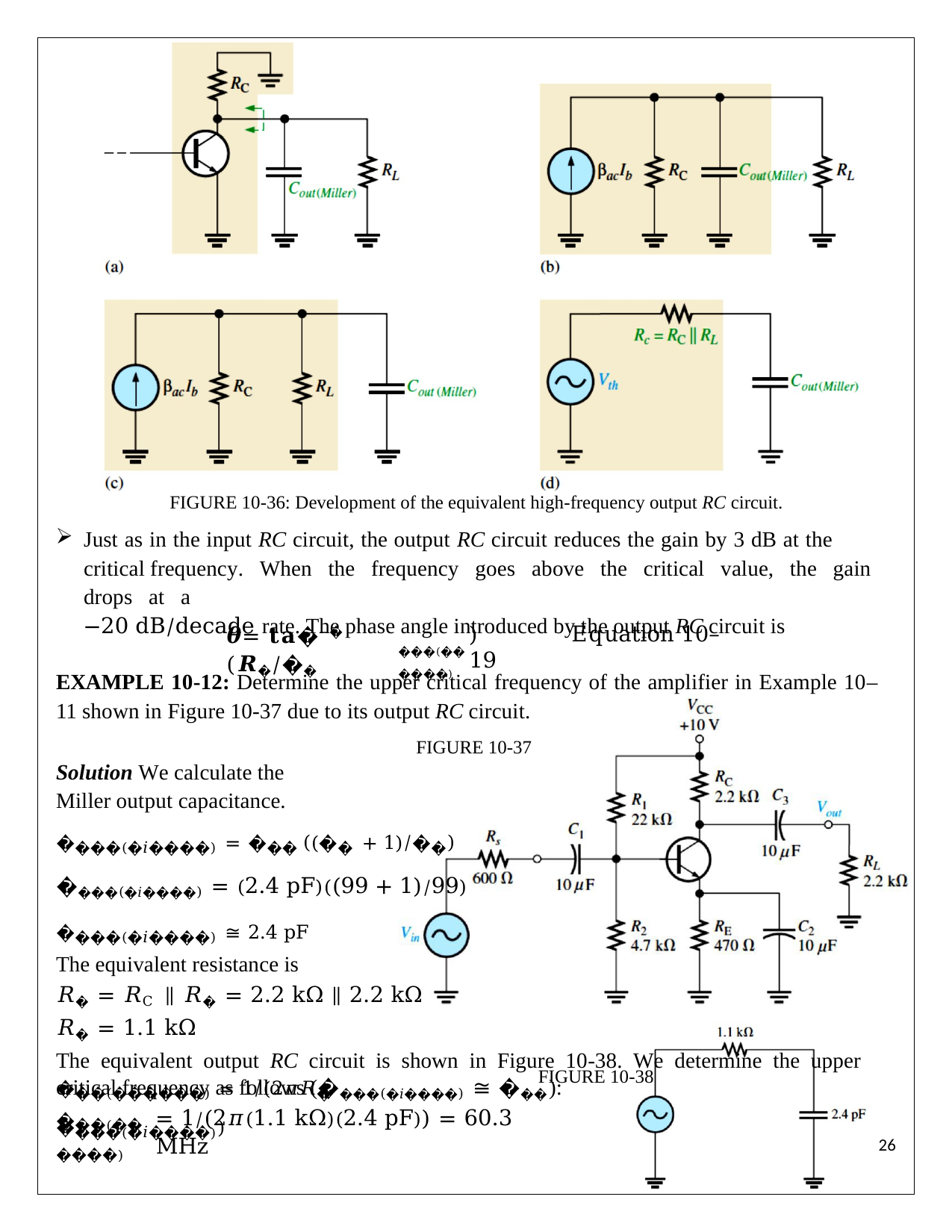

FIGURE 10-36: Development of the equivalent high-frequency output RC circuit.

Just as in the input RC circuit, the output RC circuit reduces the gain by 3 dB at the critical frequency.   When   the   frequency   goes   above   the   critical   value,   the   gain   drops   at   a
−20 dB/decade rate. The phase angle introduced by the output RC circuit is
𝜽= 𝐭𝐚�−� (𝑹�⁄��
)	Equation 10– 19
���(������)
EXAMPLE 10-12: Determine the upper critical frequency of the amplifier in Example 10–11 shown in Figure 10-37 due to its output RC circuit.

FIGURE 10-37
Solution We calculate the
Miller output capacitance.
����(�𝑖����)  = ��� ((��  + 1)⁄��)
����(�𝑖����)  = (2.4 pF)((99 + 1)⁄99)

����(�𝑖����)  ≅ 2.4 pF
The equivalent resistance is
𝑅�  = 𝑅C  ∥ 𝑅�  = 2.2 kΩ ∥ 2.2 kΩ
𝑅�  = 1.1 kΩ
The  equivalent  output  RC  circuit  is  shown  in  Figure  10-38.  We  determine  the  upper  critical frequency as follows (����(�𝑖����)  ≅ ���):

FIGURE 10-38
���(������)  = 1⁄(2𝜋𝑅� ����(�𝑖����))
= 1⁄(2𝜋(1.1 kΩ)(2.4 pF)) = 60.3 MHz
���(������)
26